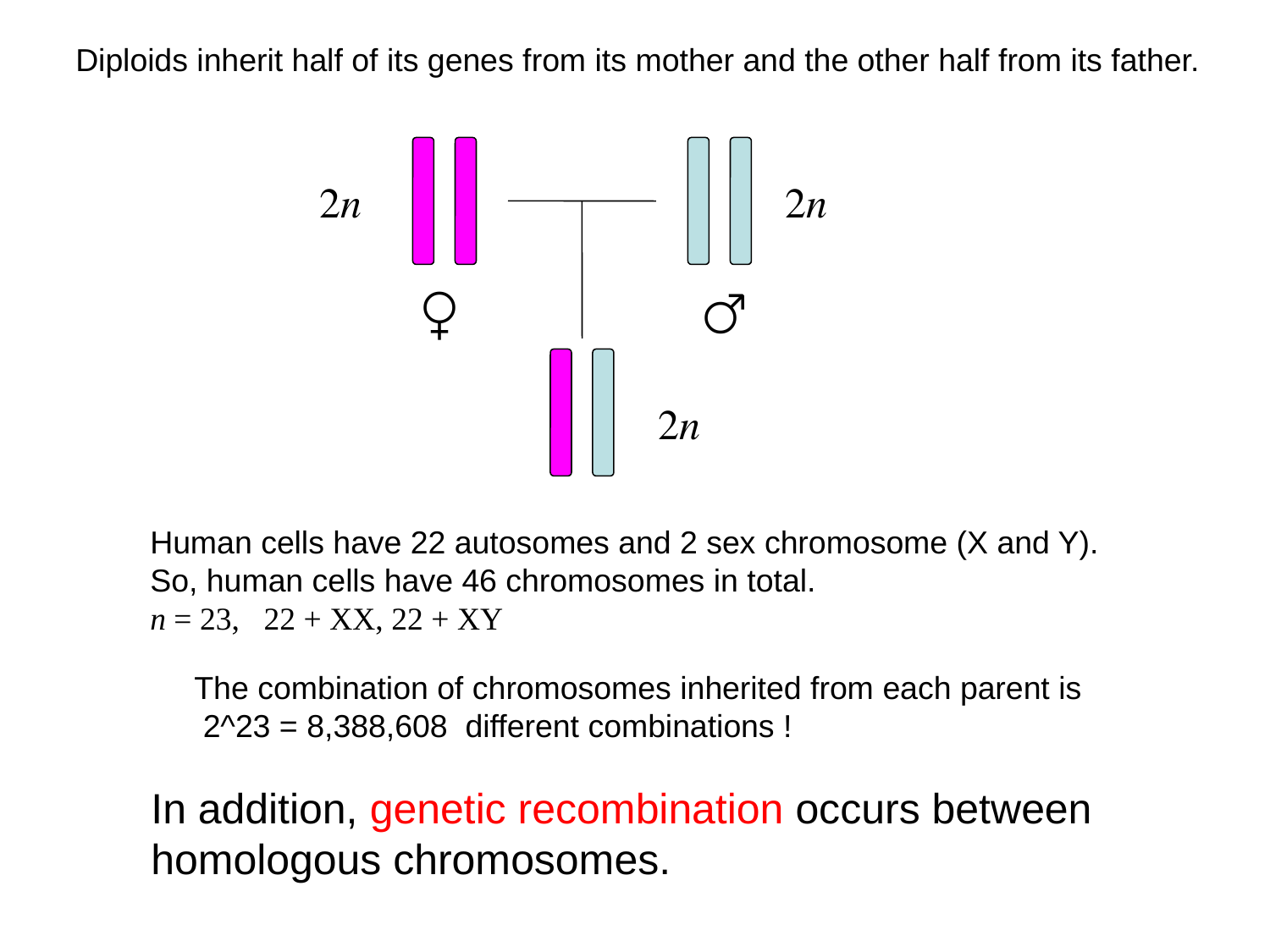

Diploids inherit half of its genes from its mother and the other half from its father.

2n
2n

♀
♂

2n
Human cells have 22 autosomes and 2 sex chromosome (X and Y).
So, human cells have 46 chromosomes in total.
n = 23,   22 + XX, 22 + XY
The combination of chromosomes inherited from each parent is
 2^23 = 8,388,608  different combinations !
In addition, genetic recombination occurs between homologous chromosomes.